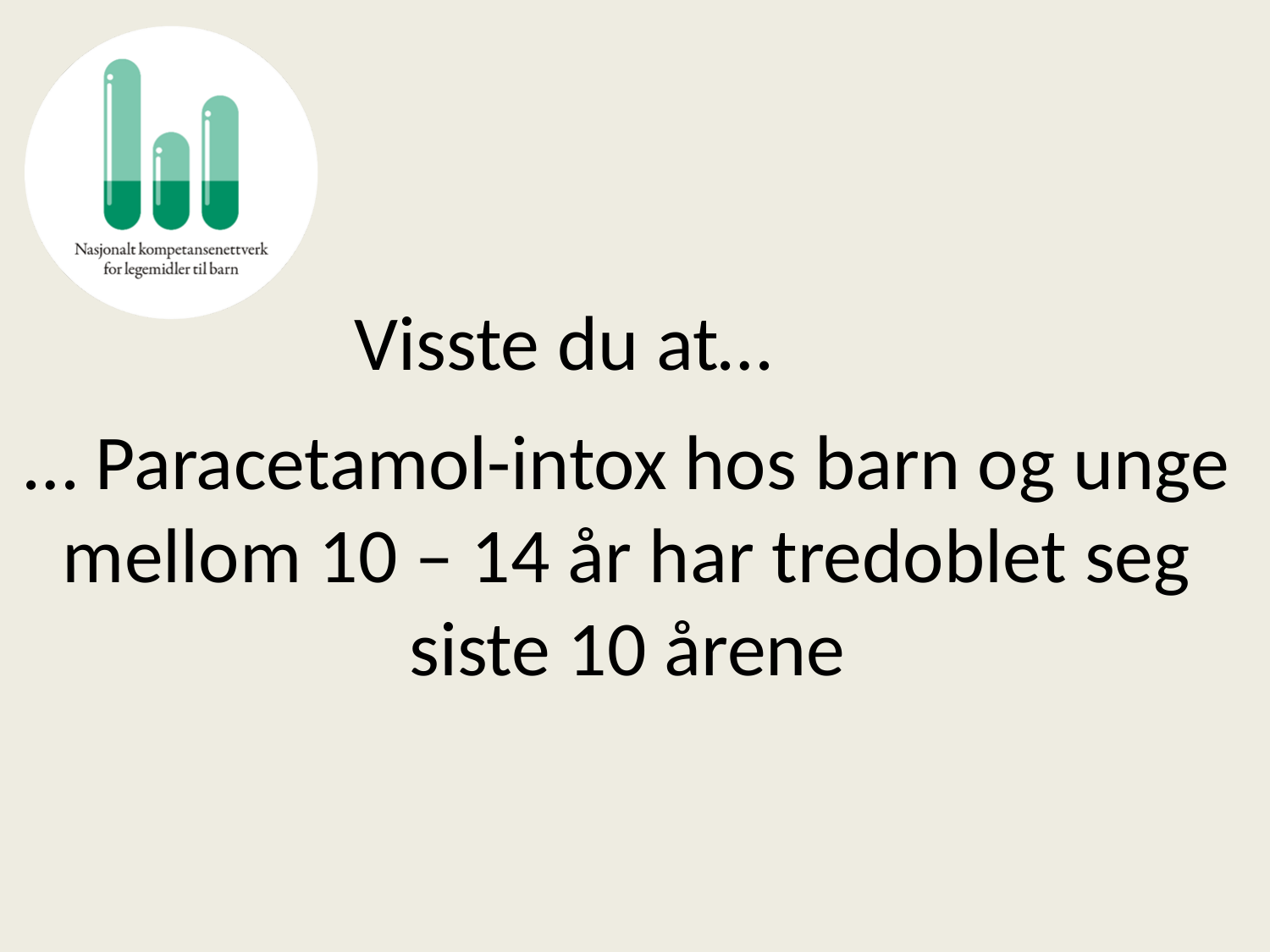

Visste du at…
… Paracetamol-intox hos barn og unge mellom 10 – 14 år har tredoblet seg siste 10 årene